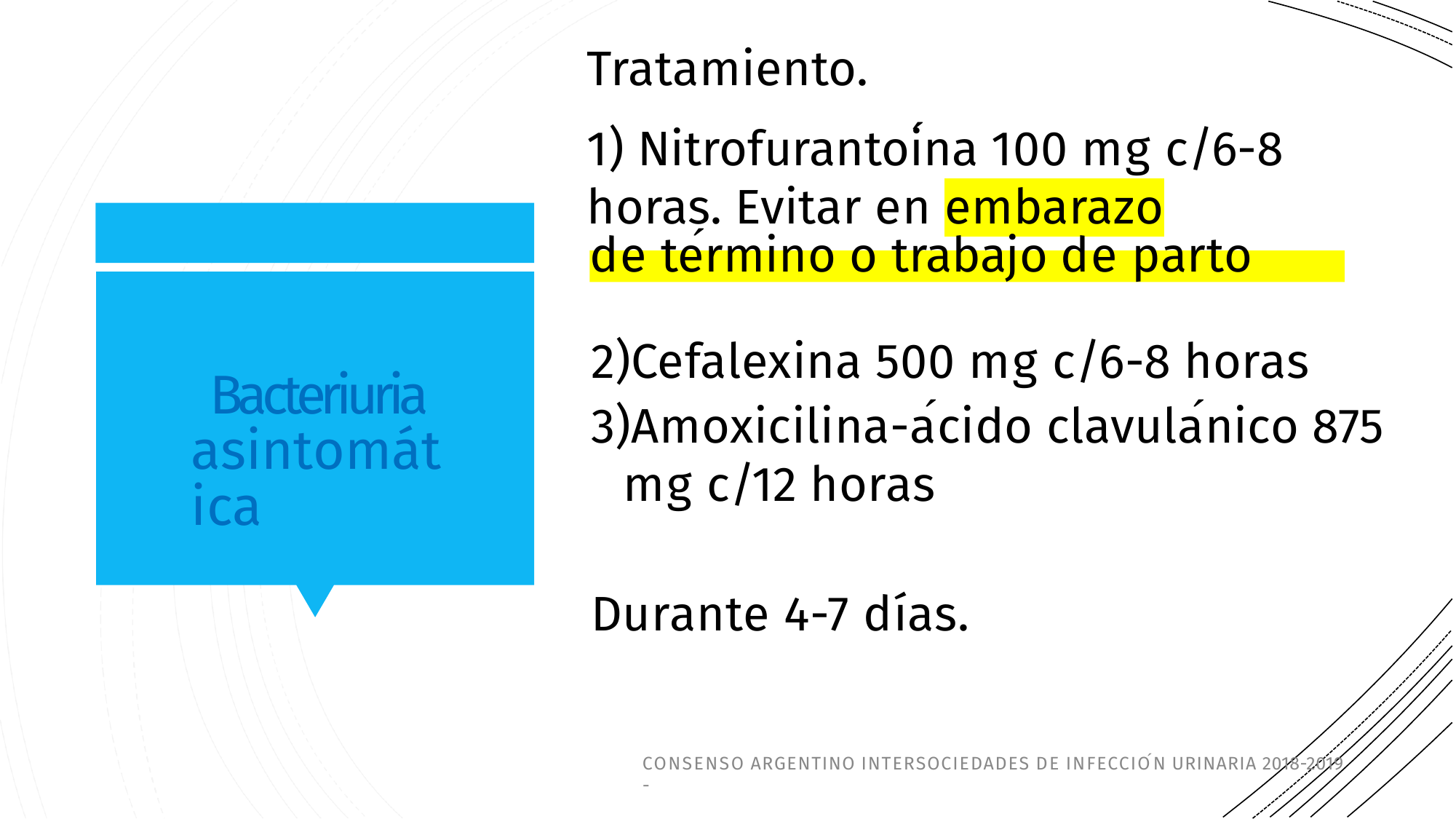

Tratamiento.
1) Nitrofurantoína 100 mg c/6-8 horas. Evitar en embarazo
de término o trabajo de parto
Cefalexina 500 mg c/6-8 horas
Amoxicilina-ácido clavulánico 875 mg c/12 horas

Durante 4-7 días.
Bacteriuria  asintomática
CONSENSO ARGENTINO INTERSOCIEDADES DE INFECCIÓN URINARIA 2018-2019 -